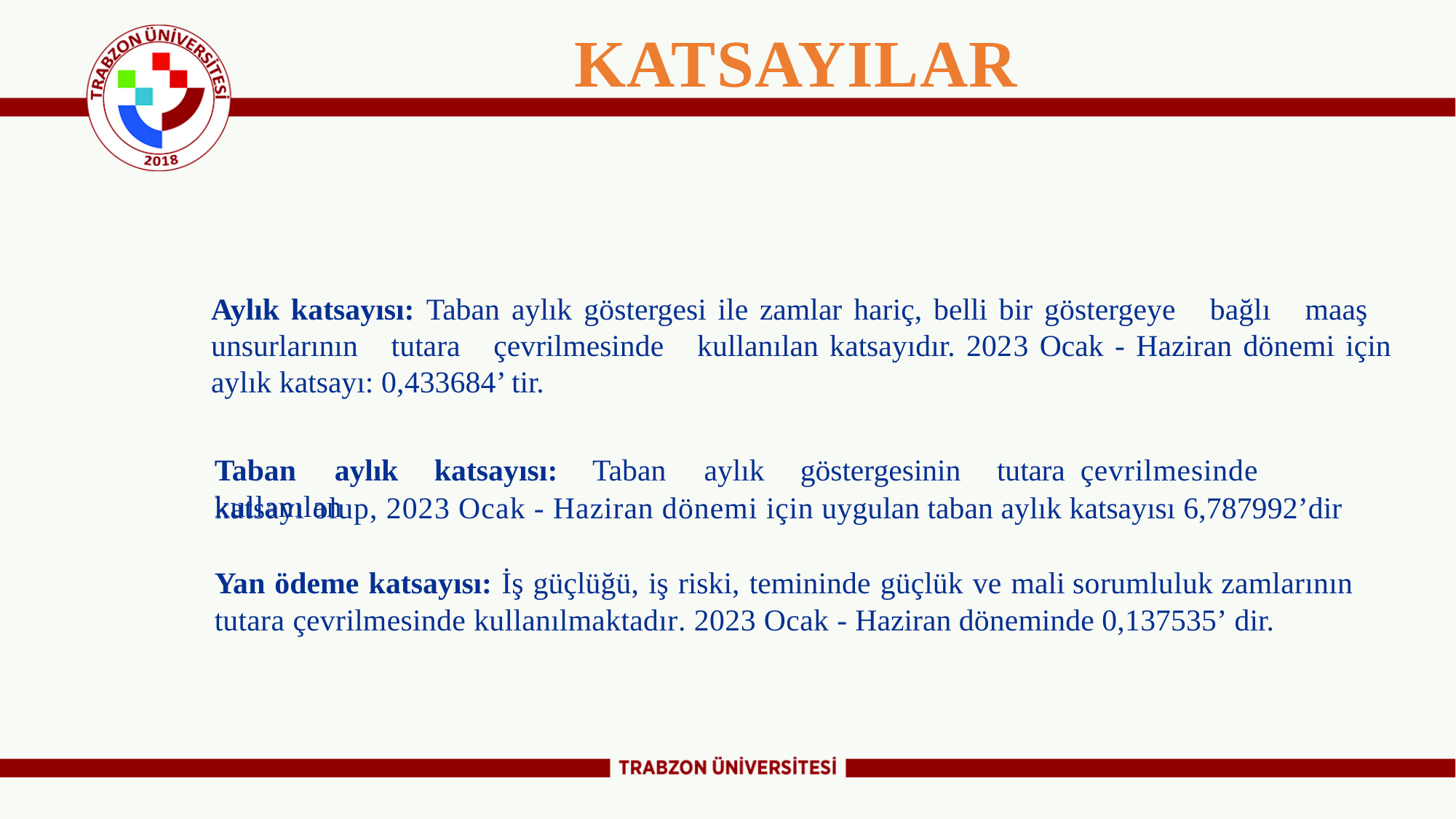

KATSAYILAR
Aylık katsayısı: Taban aylık göstergesi ile zamlar hariç, belli bir göstergeye   bağlı   maaş   unsurlarının   tutara   çevrilmesinde   kullanılan katsayıdır. 2023 Ocak - Haziran dönemi için aylık katsayı: 0,433684’ tir.
Taban	aylık	katsayısı:	Taban	aylık	göstergesinin	tutara  çevrilmesinde kullanılan
katsayı olup, 2023 Ocak - Haziran dönemi için uygulan taban aylık katsayısı 6,787992’dir

Yan ödeme katsayısı: İş güçlüğü, iş riski, temininde güçlük ve mali sorumluluk zamlarının tutara çevrilmesinde kullanılmaktadır. 2023 Ocak - Haziran döneminde 0,137535’ dir.